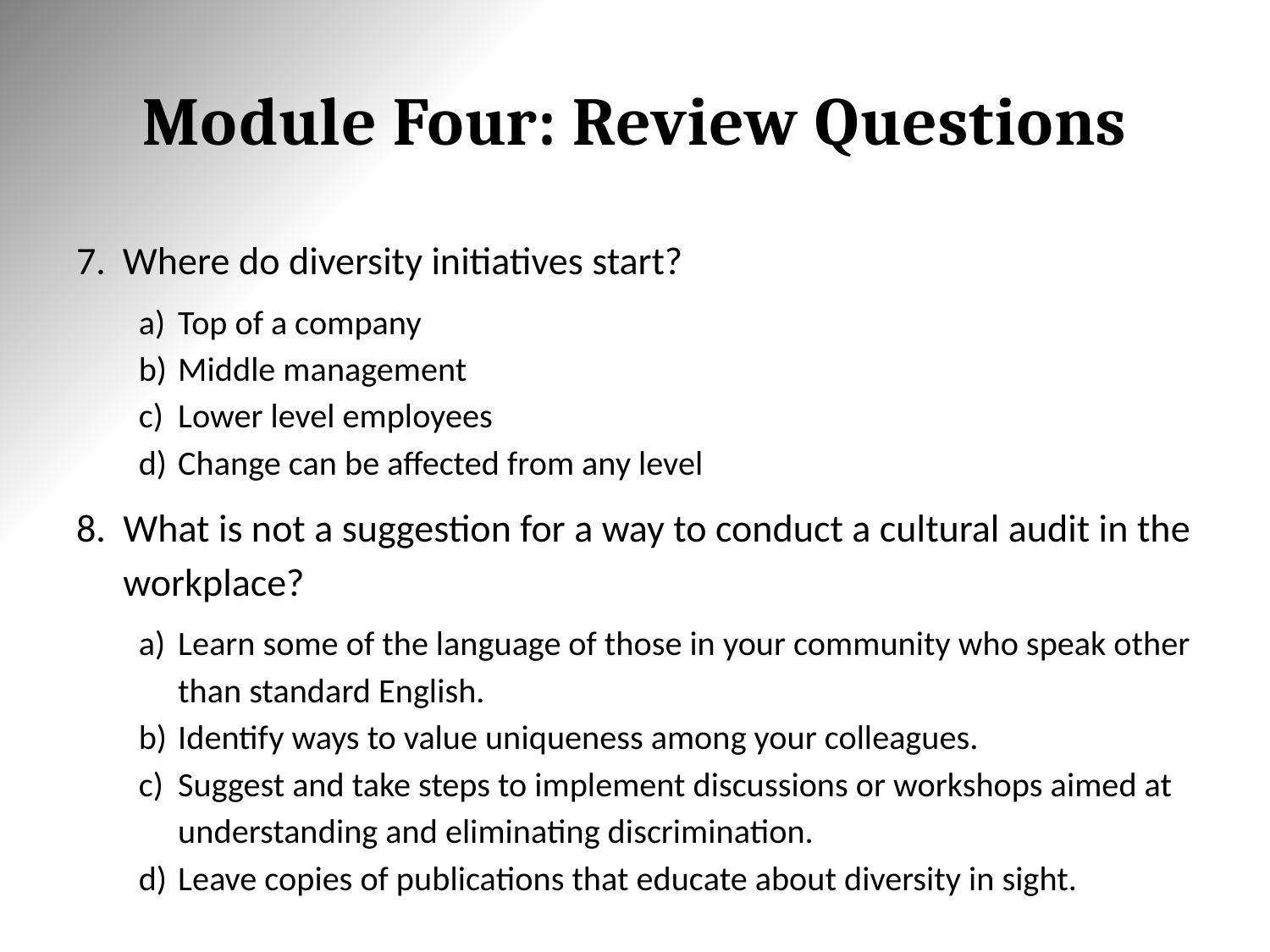

# Module Four: Review Questions
Where do diversity initiatives start?
Top of a company
Middle management
Lower level employees
Change can be affected from any level
What is not a suggestion for a way to conduct a cultural audit in the workplace?
Learn some of the language of those in your community who speak other than standard English.
Identify ways to value uniqueness among your colleagues.
Suggest and take steps to implement discussions or workshops aimed at understanding and eliminating discrimination.
Leave copies of publications that educate about diversity in sight.